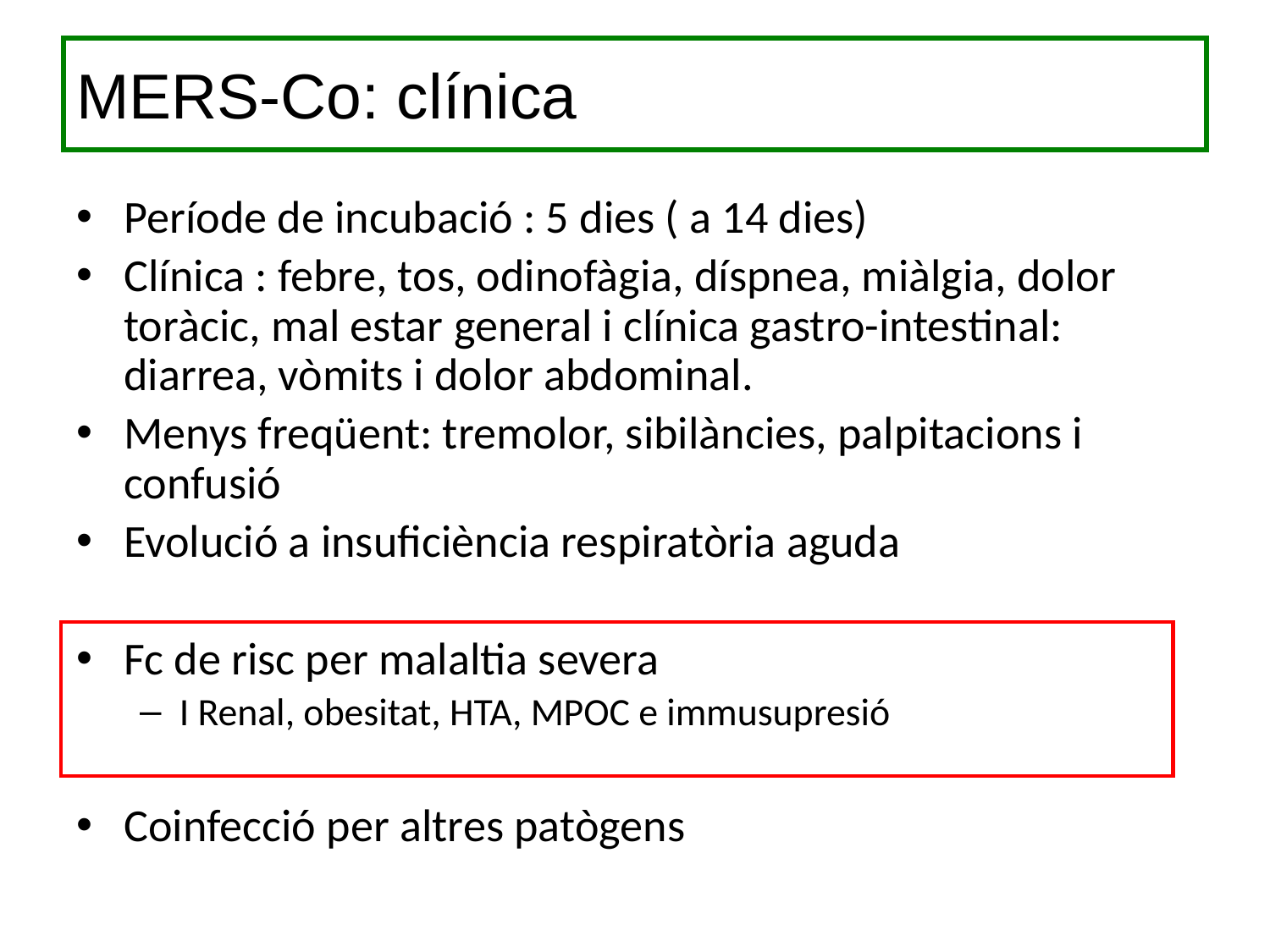

# MERS-Co: clínica
Període de incubació : 5 dies ( a 14 dies)
Clínica : febre, tos, odinofàgia, díspnea, miàlgia, dolor toràcic, mal estar general i clínica gastro-intestinal: diarrea, vòmits i dolor abdominal.
Menys freqüent: tremolor, sibilàncies, palpitacions i confusió
Evolució a insuficiència respiratòria aguda

Fc de risc per malaltia severa
I Renal, obesitat, HTA, MPOC e immusupresió

Coinfecció per altres patògens